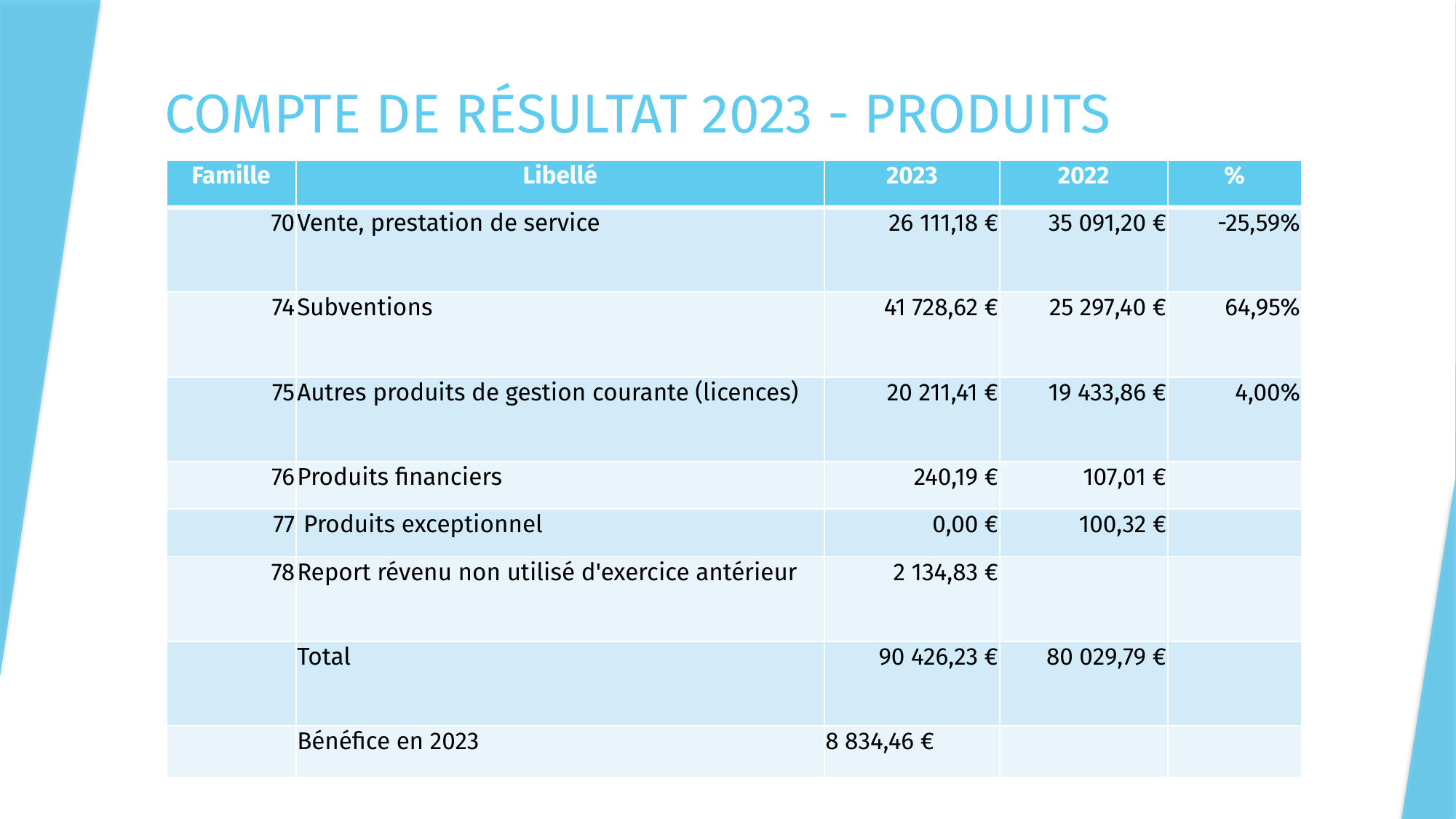

# COMPTE DE RÉSULTAT 2023 - PRODUITS
| Famille | Libellé | 2023 | 2022 | % |
| --- | --- | --- | --- | --- |
| 70 | Vente, prestation de service | 26 111,18 € | 35 091,20 € | -25,59% |
| 74 | Subventions | 41 728,62 € | 25 297,40 € | 64,95% |
| 75 | Autres produits de gestion courante (licences) | 20 211,41 € | 19 433,86 € | 4,00% |
| 76 | Produits financiers | 240,19 € | 107,01 € |  |
| 77 | Produits exceptionnel | 0,00 € | 100,32 € |  |
| 78 | Report révenu non utilisé d'exercice antérieur | 2 134,83 € |  |  |
|  | Total | 90 426,23 € | 80 029,79 € |  |
|  | Bénéfice en 2023 | 8 834,46 € |  |  |